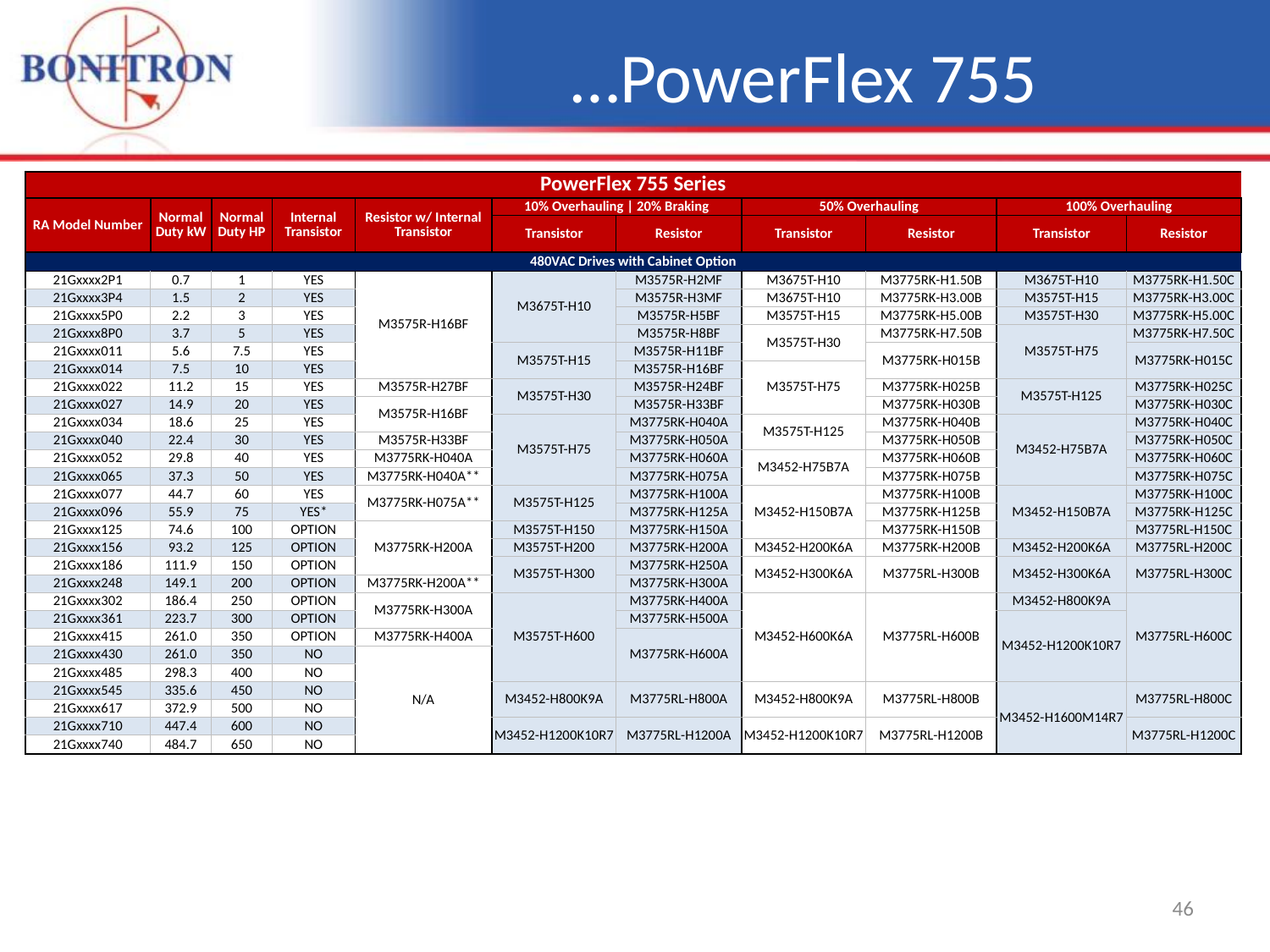

…PowerFlex 755
| PowerFlex 755 Series |  |  |  |  |  |  |  |  |  |  |
| --- | --- | --- | --- | --- | --- | --- | --- | --- | --- | --- |
| RA Model Number | Normal Duty kW | Normal Duty HP | Internal Transistor | Resistor w/ Internal Transistor | 10% Overhauling | 20% Braking |  | 50% Overhauling |  | 100% Overhauling |  |
|  |  |  |  |  | Transistor | Resistor | Transistor | Resistor | Transistor | Resistor |
| 480VAC Drives with Cabinet Option |  |  |  |  |  |  |  |  |  |  |
| 21Gxxxx2P1 | 0.7 | 1 | YES | M3575R-H16BF | M3675T-H10 | M3575R-H2MF | M3675T-H10 | M3775RK-H1.50B | M3675T-H10 | M3775RK-H1.50C |
| 21Gxxxx3P4 | 1.5 | 2 | YES |  |  | M3575R-H3MF | M3675T-H10 | M3775RK-H3.00B | M3575T-H15 | M3775RK-H3.00C |
| 21Gxxxx5P0 | 2.2 | 3 | YES |  |  | M3575R-H5BF | M3575T-H15 | M3775RK-H5.00B | M3575T-H30 | M3775RK-H5.00C |
| 21Gxxxx8P0 | 3.7 | 5 | YES |  |  | M3575R-H8BF | M3575T-H30 | M3775RK-H7.50B | M3575T-H75 | M3775RK-H7.50C |
| 21Gxxxx011 | 5.6 | 7.5 | YES |  | M3575T-H15 | M3575R-H11BF |  | M3775RK-H015B |  | M3775RK-H015C |
| 21Gxxxx014 | 7.5 | 10 | YES |  |  | M3575R-H16BF | M3575T-H75 |  |  |  |
| 21Gxxxx022 | 11.2 | 15 | YES | M3575R-H27BF | M3575T-H30 | M3575R-H24BF |  | M3775RK-H025B | M3575T-H125 | M3775RK-H025C |
| 21Gxxxx027 | 14.9 | 20 | YES | M3575R-H16BF |  | M3575R-H33BF |  | M3775RK-H030B |  | M3775RK-H030C |
| 21Gxxxx034 | 18.6 | 25 | YES |  | M3575T-H75 | M3775RK-H040A | M3575T-H125 | M3775RK-H040B | M3452-H75B7A | M3775RK-H040C |
| 21Gxxxx040 | 22.4 | 30 | YES | M3575R-H33BF |  | M3775RK-H050A |  | M3775RK-H050B |  | M3775RK-H050C |
| 21Gxxxx052 | 29.8 | 40 | YES | M3775RK-H040A |  | M3775RK-H060A | M3452-H75B7A | M3775RK-H060B |  | M3775RK-H060C |
| 21Gxxxx065 | 37.3 | 50 | YES | M3775RK-H040A\*\* |  | M3775RK-H075A |  | M3775RK-H075B |  | M3775RK-H075C |
| 21Gxxxx077 | 44.7 | 60 | YES | M3775RK-H075A\*\* | M3575T-H125 | M3775RK-H100A | M3452-H150B7A | M3775RK-H100B | M3452-H150B7A | M3775RK-H100C |
| 21Gxxxx096 | 55.9 | 75 | YES\* |  |  | M3775RK-H125A |  | M3775RK-H125B |  | M3775RK-H125C |
| 21Gxxxx125 | 74.6 | 100 | OPTION | M3775RK-H200A | M3575T-H150 | M3775RK-H150A |  | M3775RK-H150B |  | M3775RL-H150C |
| 21Gxxxx156 | 93.2 | 125 | OPTION |  | M3575T-H200 | M3775RK-H200A | M3452-H200K6A | M3775RK-H200B | M3452-H200K6A | M3775RL-H200C |
| 21Gxxxx186 | 111.9 | 150 | OPTION |  | M3575T-H300 | M3775RK-H250A | M3452-H300K6A | M3775RL-H300B | M3452-H300K6A | M3775RL-H300C |
| 21Gxxxx248 | 149.1 | 200 | OPTION | M3775RK-H200A\*\* |  | M3775RK-H300A |  |  |  |  |
| 21Gxxxx302 | 186.4 | 250 | OPTION | M3775RK-H300A | M3575T-H600 | M3775RK-H400A | M3452-H600K6A | M3775RL-H600B | M3452-H800K9A | M3775RL-H600C |
| 21Gxxxx361 | 223.7 | 300 | OPTION |  |  | M3775RK-H500A |  |  | M3452-H1200K10R7 |  |
| 21Gxxxx415 | 261.0 | 350 | OPTION | M3775RK-H400A |  | M3775RK-H600A |  |  |  |  |
| 21Gxxxx430 | 261.0 | 350 | NO | N/A |  |  |  |  |  |  |
| 21Gxxxx485 | 298.3 | 400 | NO |  |  |  |  |  |  |  |
| 21Gxxxx545 | 335.6 | 450 | NO |  | M3452-H800K9A | M3775RL-H800A | M3452-H800K9A | M3775RL-H800B | M3452-H1600M14R7 | M3775RL-H800C |
| 21Gxxxx617 | 372.9 | 500 | NO |  |  |  |  |  |  |  |
| 21Gxxxx710 | 447.4 | 600 | NO |  | M3452-H1200K10R7 | M3775RL-H1200A | M3452-H1200K10R7 | M3775RL-H1200B |  | M3775RL-H1200C |
| 21Gxxxx740 | 484.7 | 650 | NO |  |  |  |  |  |  |  |
46